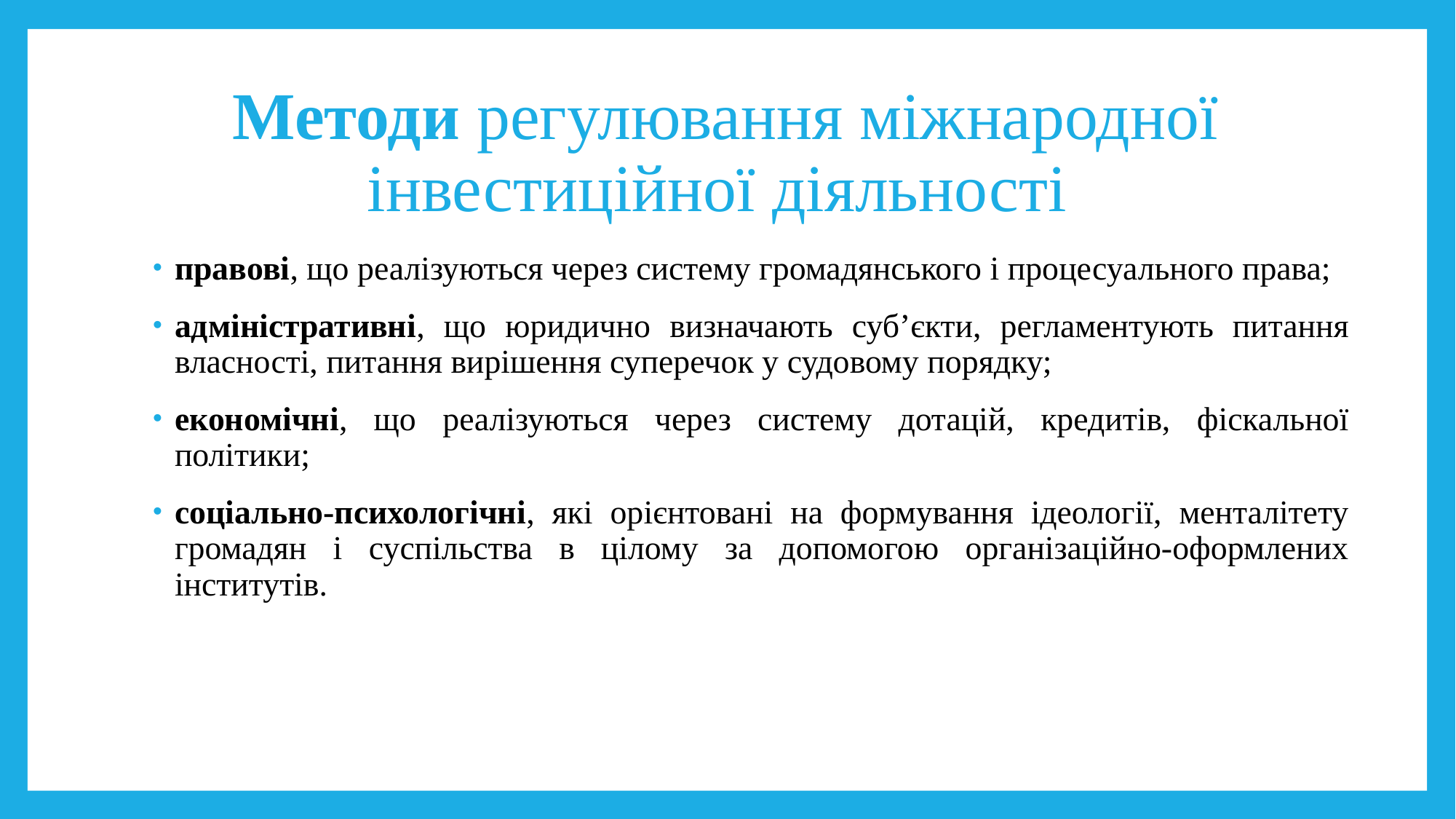

# Методи регулювання міжнародної інвестиційної діяльності
правові, що реалізуються через систему громадянського і процесуального права;
адміністративні, що юридично визначають суб’єкти, регламентують питання власності, питання вирішення суперечок у судовому порядку;
економічні, що реалізуються через систему дотацій, кредитів, фіскальної політики;
соціально-психологічні, які орієнтовані на формування ідеології, менталітету громадян і суспільства в цілому за допомогою організаційно-оформлених інститутів.